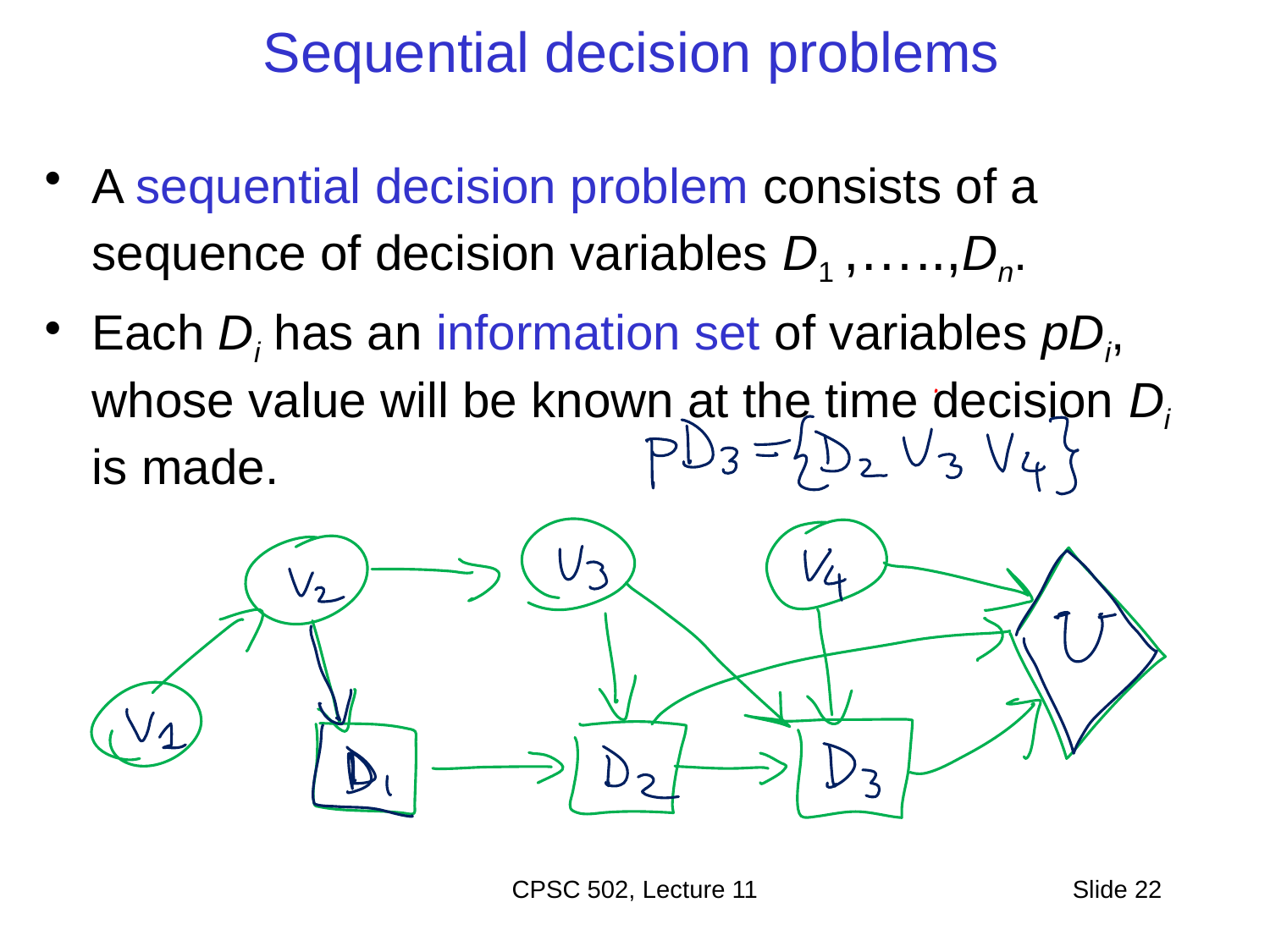

# Sequential decision problems
A sequential decision problem consists of a sequence of decision variables D1 ,…..,Dn.
Each Di has an information set of variables pDi, whose value will be known at the time decision Di is made.

CPSC 502, Lecture 11
Slide 22